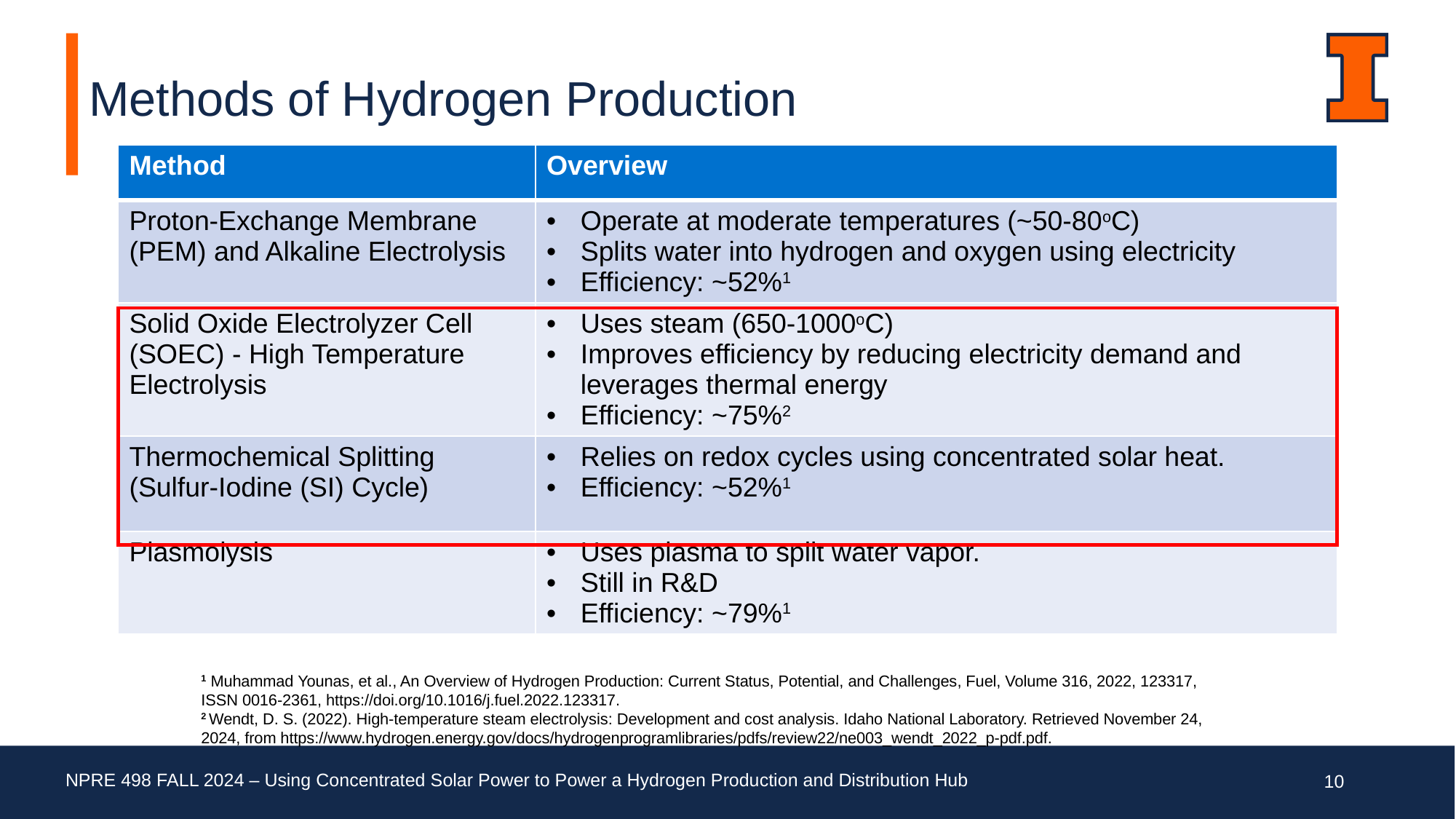

Methods of Hydrogen Production
| Method | Overview |
| --- | --- |
| Proton-Exchange Membrane (PEM) and Alkaline Electrolysis | Operate at moderate temperatures (~50-80oC) Splits water into hydrogen and oxygen using electricity Efficiency: ~52%1 |
| Solid Oxide Electrolyzer Cell (SOEC) - High Temperature Electrolysis | Uses steam (650-1000oC) Improves efficiency by reducing electricity demand and leverages thermal energy Efficiency: ~75%2 |
| Thermochemical Splitting (Sulfur-Iodine (SI) Cycle) | Relies on redox cycles using concentrated solar heat. Efficiency: ~52%1 |
| Plasmolysis | Uses plasma to split water vapor. Still in R&D Efficiency: ~79%1 |

1 Muhammad Younas, et al., An Overview of Hydrogen Production: Current Status, Potential, and Challenges, Fuel, Volume 316, 2022, 123317, ISSN 0016-2361, https://doi.org/10.1016/j.fuel.2022.123317.
2 Wendt, D. S. (2022). High-temperature steam electrolysis: Development and cost analysis. Idaho National Laboratory. Retrieved November 24, 2024, from https://www.hydrogen.energy.gov/docs/hydrogenprogramlibraries/pdfs/review22/ne003_wendt_2022_p-pdf.pdf.
NPRE 498 FALL 2024 – Using Concentrated Solar Power to Power a Hydrogen Production and Distribution Hub
10